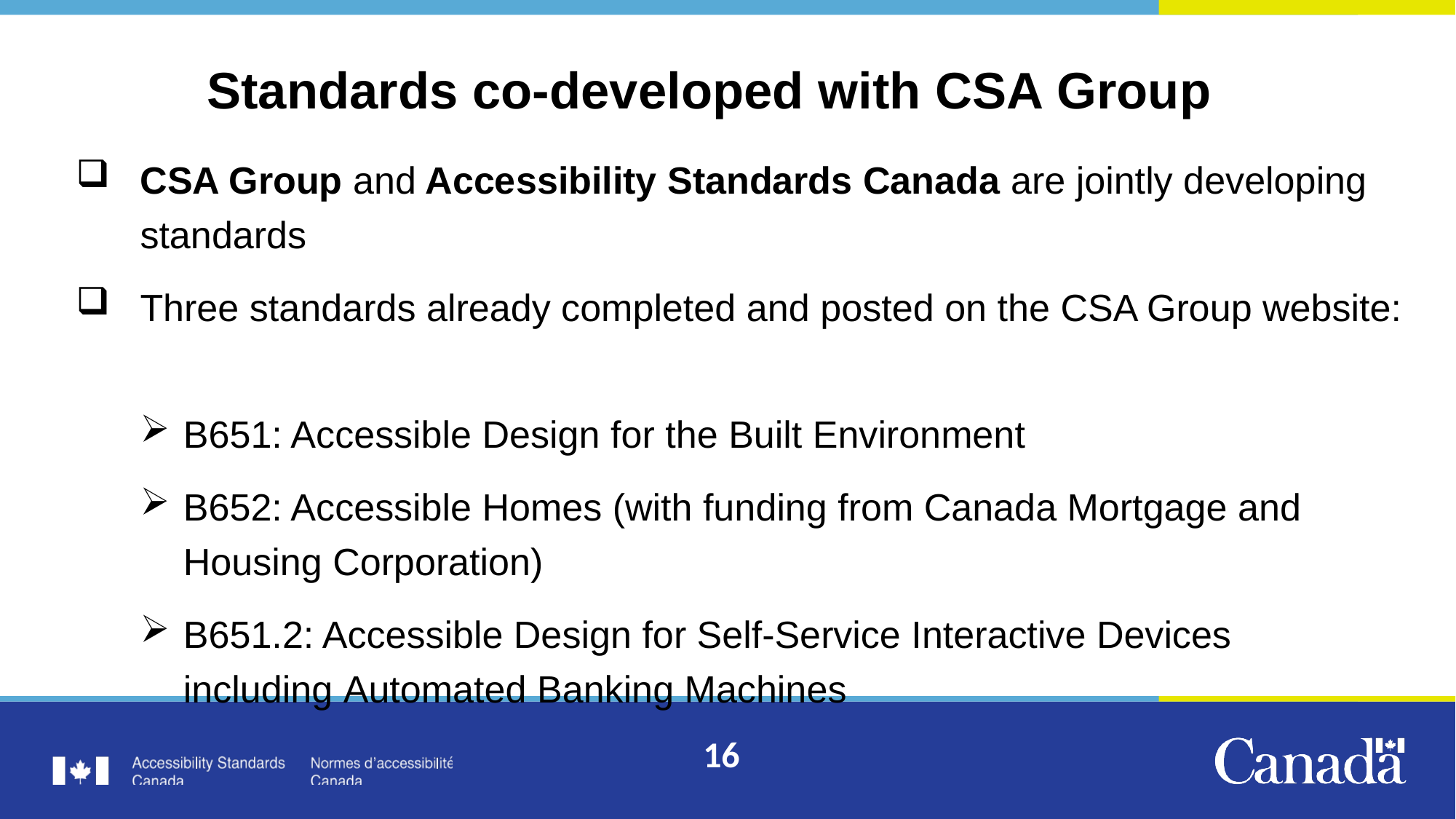

# Standards co-developed with CSA Group
CSA Group and Accessibility Standards Canada are jointly developing standards
Three standards already completed and posted on the CSA Group website:
B651: Accessible Design for the Built Environment
B652: Accessible Homes (with funding from Canada Mortgage and Housing Corporation)
B651.2: Accessible Design for Self-Service Interactive Devices including Automated Banking Machines
16